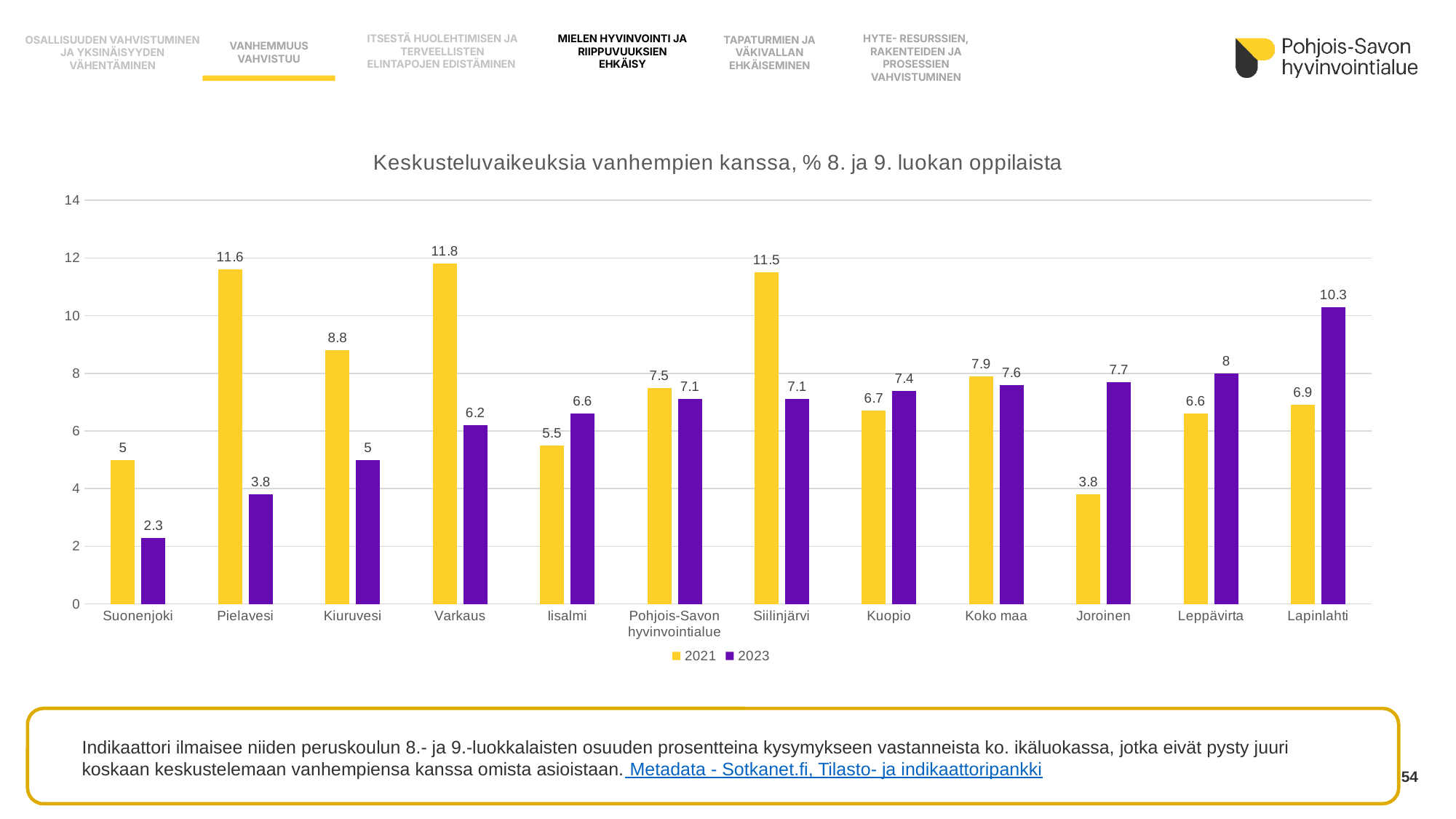

OSALLISUUDEN VAHVISTUMINEN JA YKSINÄISYYDEN VÄHENTÄMINEN
HYTE- RESURSSIEN, RAKENTEIDEN JA PROSESSIEN
VAHVISTUMINEN
MIELEN HYVINVOINTI JA RIIPPUVUUKSIEN EHKÄISY
ITSESTÄ HUOLEHTIMISEN JA TERVEELLISTEN ELINTAPOJEN EDISTÄMINEN
TAPATURMIEN JA VÄKIVALLAN EHKÄISEMINEN
VANHEMMUUS VAHVISTUU

### Chart: Keskusteluvaikeuksia vanhempien kanssa, % 8. ja 9. luokan oppilaista

| Category | 2021 | 2023 |
|---|---|---|
| Suonenjoki | 5.0 | 2.3 |
| Pielavesi | 11.6 | 3.8 |
| Kiuruvesi | 8.8 | 5.0 |
| Varkaus | 11.8 | 6.2 |
| Iisalmi | 5.5 | 6.6 |
| Pohjois-Savon hyvinvointialue | 7.5 | 7.1 |
| Siilinjärvi | 11.5 | 7.1 |
| Kuopio | 6.7 | 7.4 |
| Koko maa | 7.9 | 7.6 |
| Joroinen | 3.8 | 7.7 |
| Leppävirta | 6.6 | 8.0 |
| Lapinlahti | 6.9 | 10.3 |

Indikaattori ilmaisee niiden peruskoulun 8.- ja 9.-luokkalaisten osuuden prosentteina kysymykseen vastanneista ko. ikäluokassa, jotka eivät pysty juuri koskaan keskustelemaan vanhempiensa kanssa omista asioistaan. Metadata - Sotkanet.fi, Tilasto- ja indikaattoripankki
54